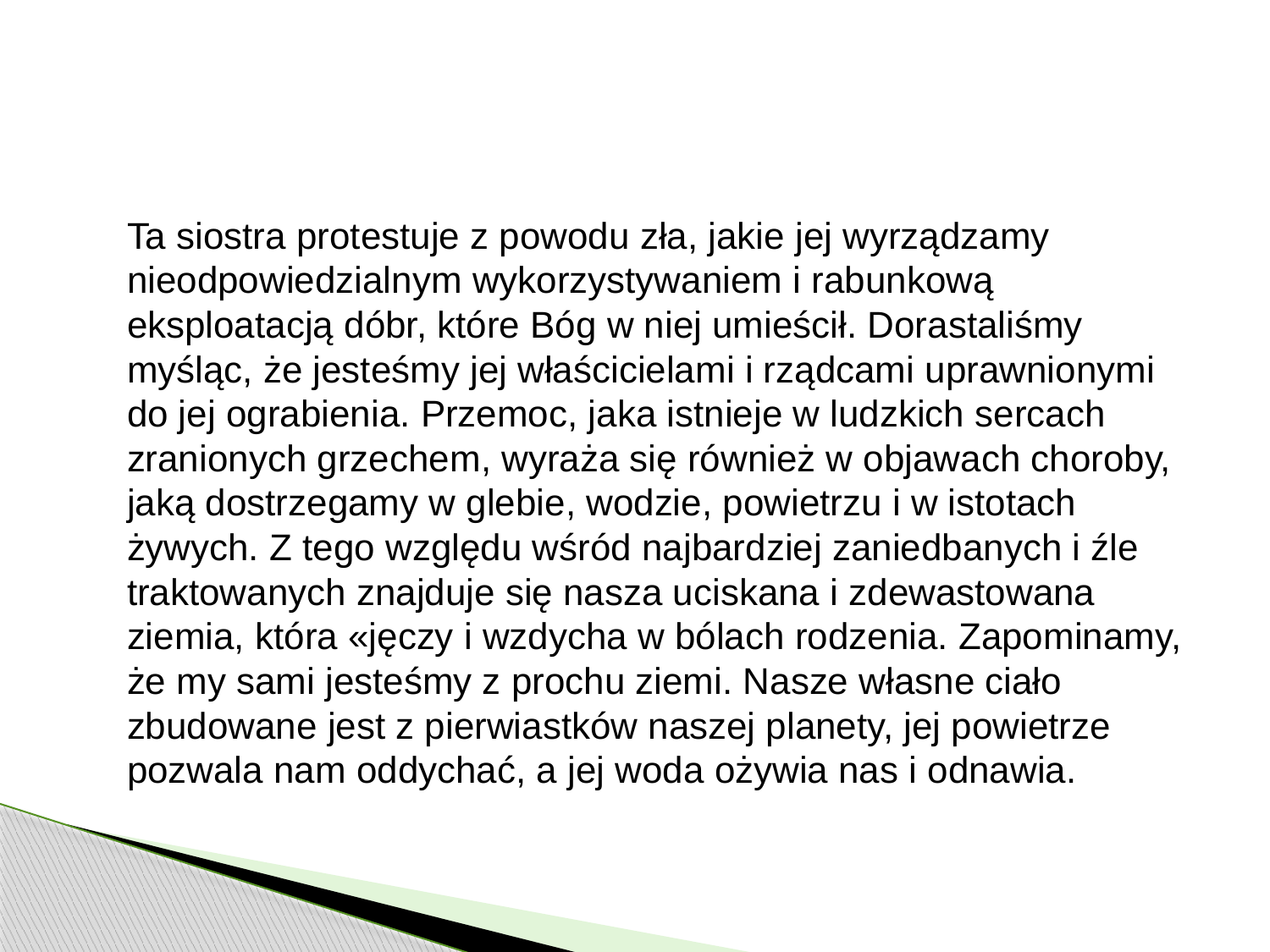

Ta siostra protestuje z powodu zła, jakie jej wyrządzamy nieodpowiedzialnym wykorzystywaniem i rabunkową eksploatacją dóbr, które Bóg w niej umieścił. Dorastaliśmy myśląc, że jesteśmy jej właścicielami i rządcami uprawnionymi do jej ograbienia. Przemoc, jaka istnieje w ludzkich sercach zranionych grzechem, wyraża się również w objawach choroby, jaką dostrzegamy w glebie, wodzie, powietrzu i w istotach żywych. Z tego względu wśród najbardziej zaniedbanych i źle traktowanych znajduje się nasza uciskana i zdewastowana ziemia, która «jęczy i wzdycha w bólach rodzenia. Zapominamy, że my sami jesteśmy z prochu ziemi. Nasze własne ciało zbudowane jest z pierwiastków naszej planety, jej powietrze pozwala nam oddychać, a jej woda ożywia nas i odnawia.